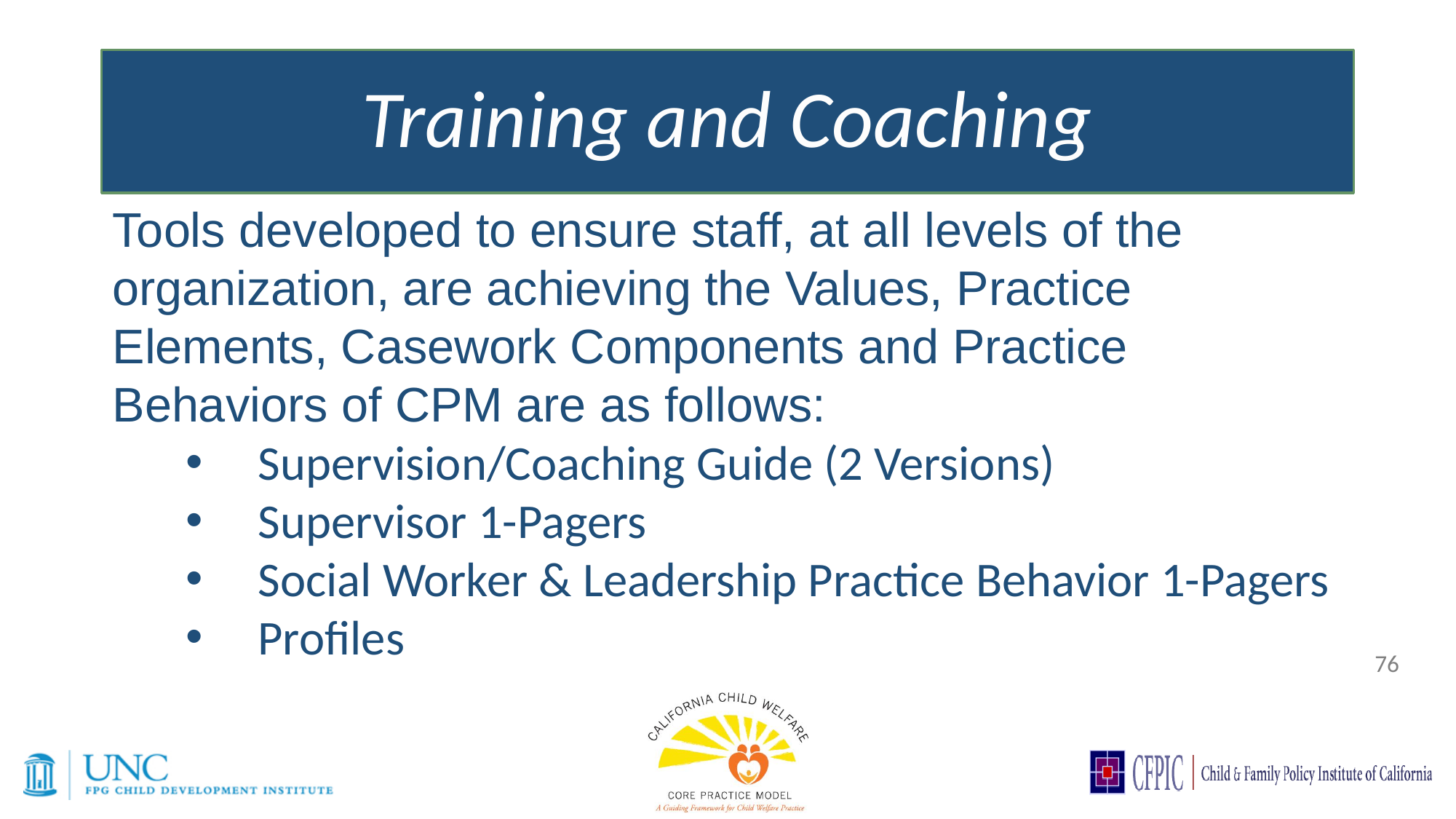

# Training and Coaching
Tools developed to ensure staff, at all levels of the organization, are achieving the Values, Practice Elements, Casework Components and Practice Behaviors of CPM are as follows:
Supervision/Coaching Guide (2 Versions)
Supervisor 1-Pagers
Social Worker & Leadership Practice Behavior 1-Pagers
Profiles